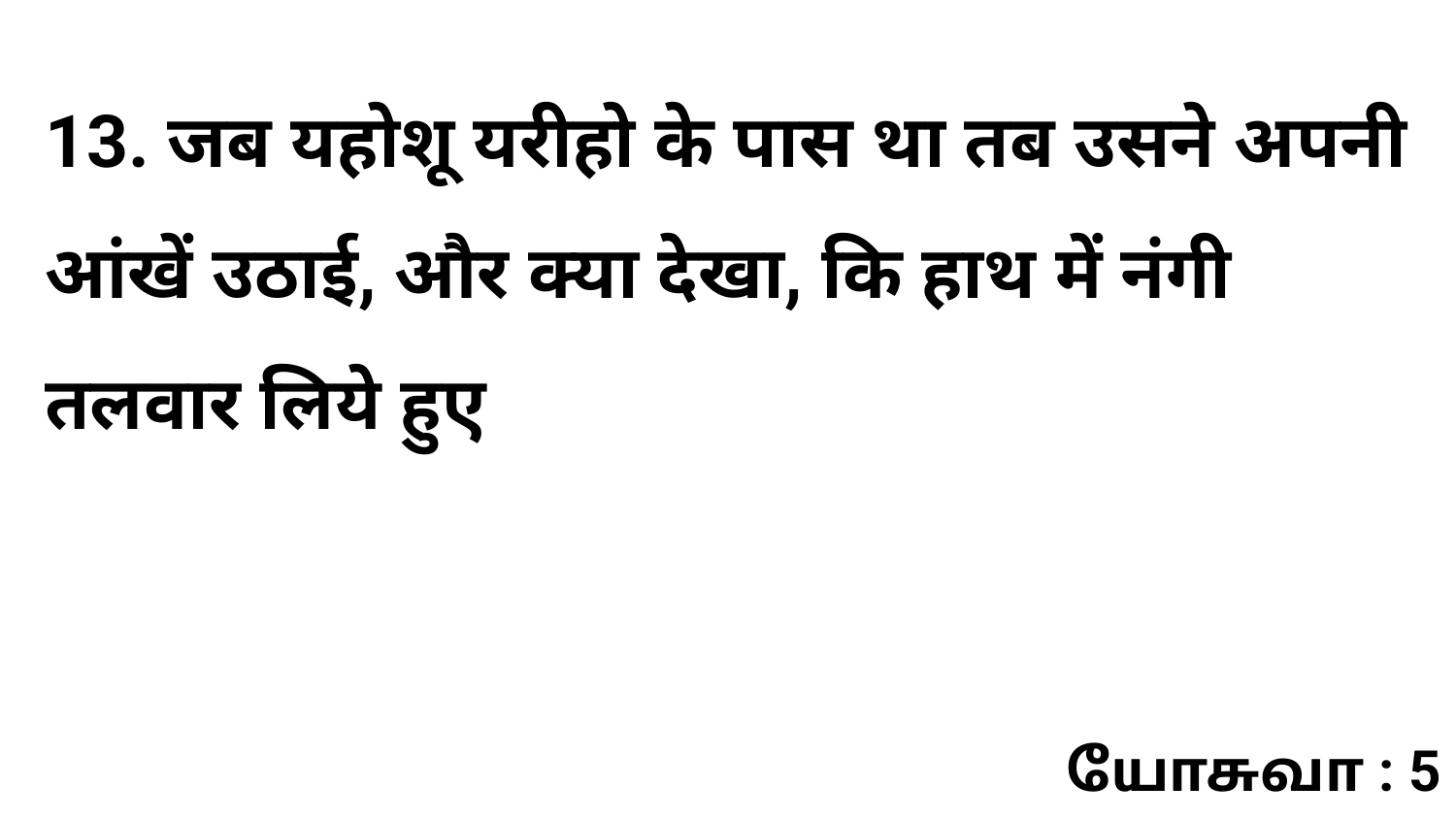

13. जब यहोशू यरीहो के पास था तब उसने अपनी आंखें उठाई, और क्या देखा, कि हाथ में नंगी तलवार लिये हुए
யோசுவா : 5